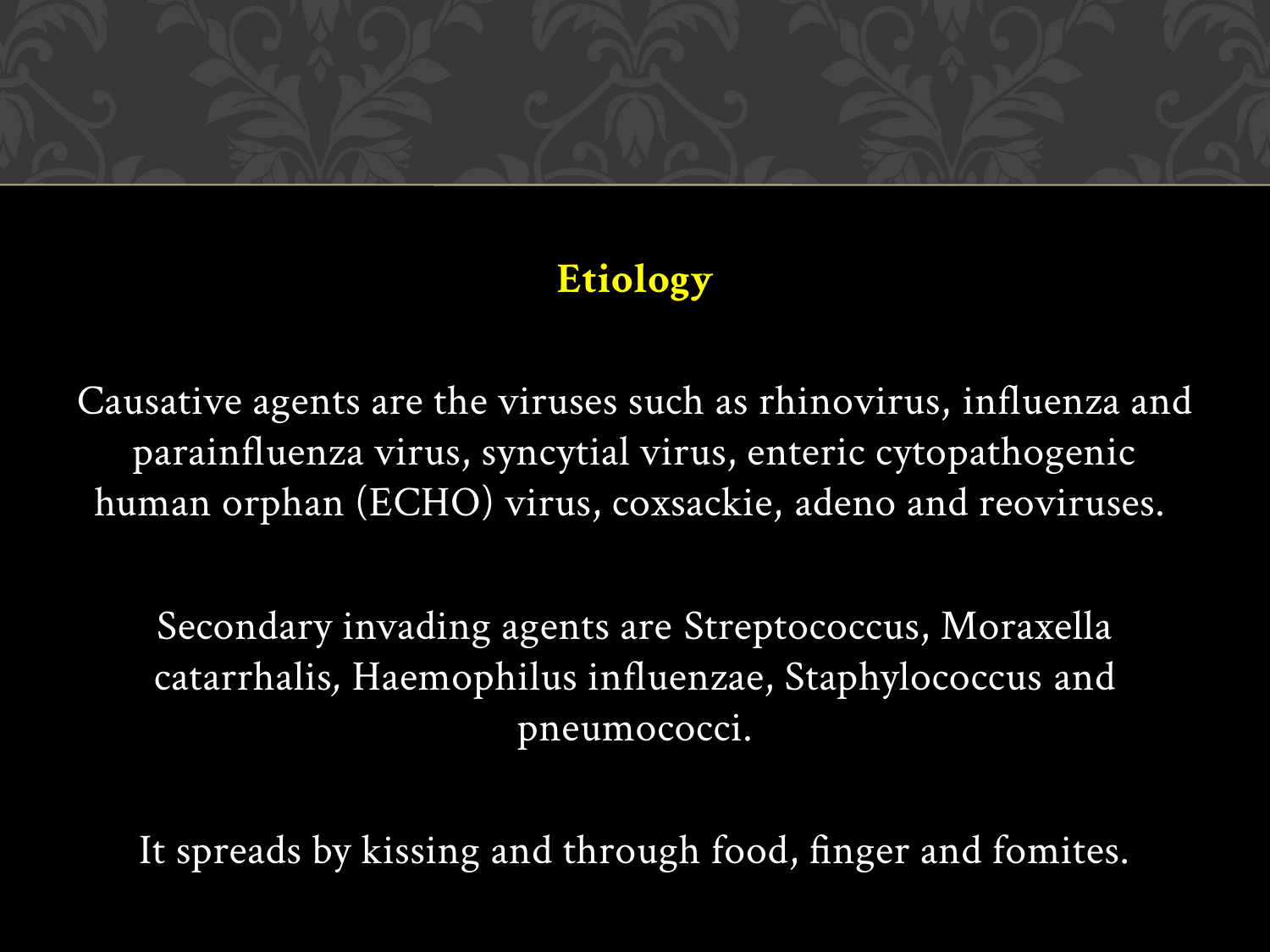

Etiology

Causative agents are the viruses such as rhinovirus, influenza and parainfluenza virus, syncytial virus, enteric cytopathogenic human orphan (ECHO) virus, coxsackie, adeno and reoviruses.

Secondary invading agents are Streptococcus, Moraxella catarrhalis, Haemophilus influenzae, Staphylococcus and pneumococci.

It spreads by kissing and through food, finger and fomites.